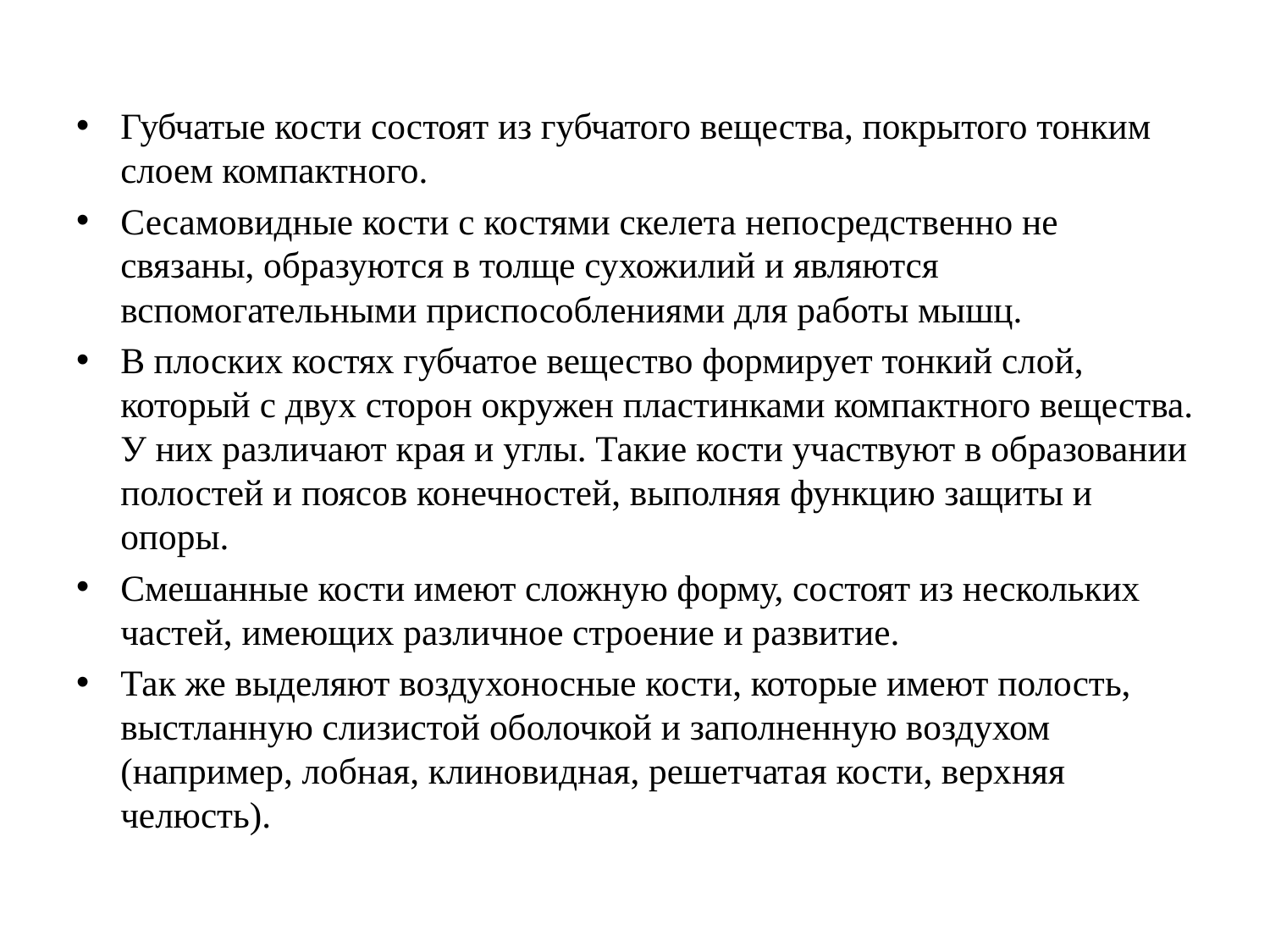

Губчатые кости состоят из губчатого вещества, покрытого тонким слоем компактного.
Сесамовидные кости с костями скелета непосредственно не связаны, образуются в толще сухожилий и являются вспомогательными приспособлениями для работы мышц.
В плоских костях губчатое вещество формирует тонкий слой, который с двух сторон окружен пластинками компактного вещества. У них различают края и углы. Такие кости участвуют в образовании полостей и поясов конечностей, выполняя функцию защиты и опоры.
Смешанные кости имеют сложную форму, состоят из нескольких частей, имеющих различное строение и развитие.
Так же выделяют воздухоносные кости, которые имеют полость, выстланную слизистой оболочкой и заполненную воздухом (например, лобная, клиновидная, решетчатая кости, верхняя челюсть).